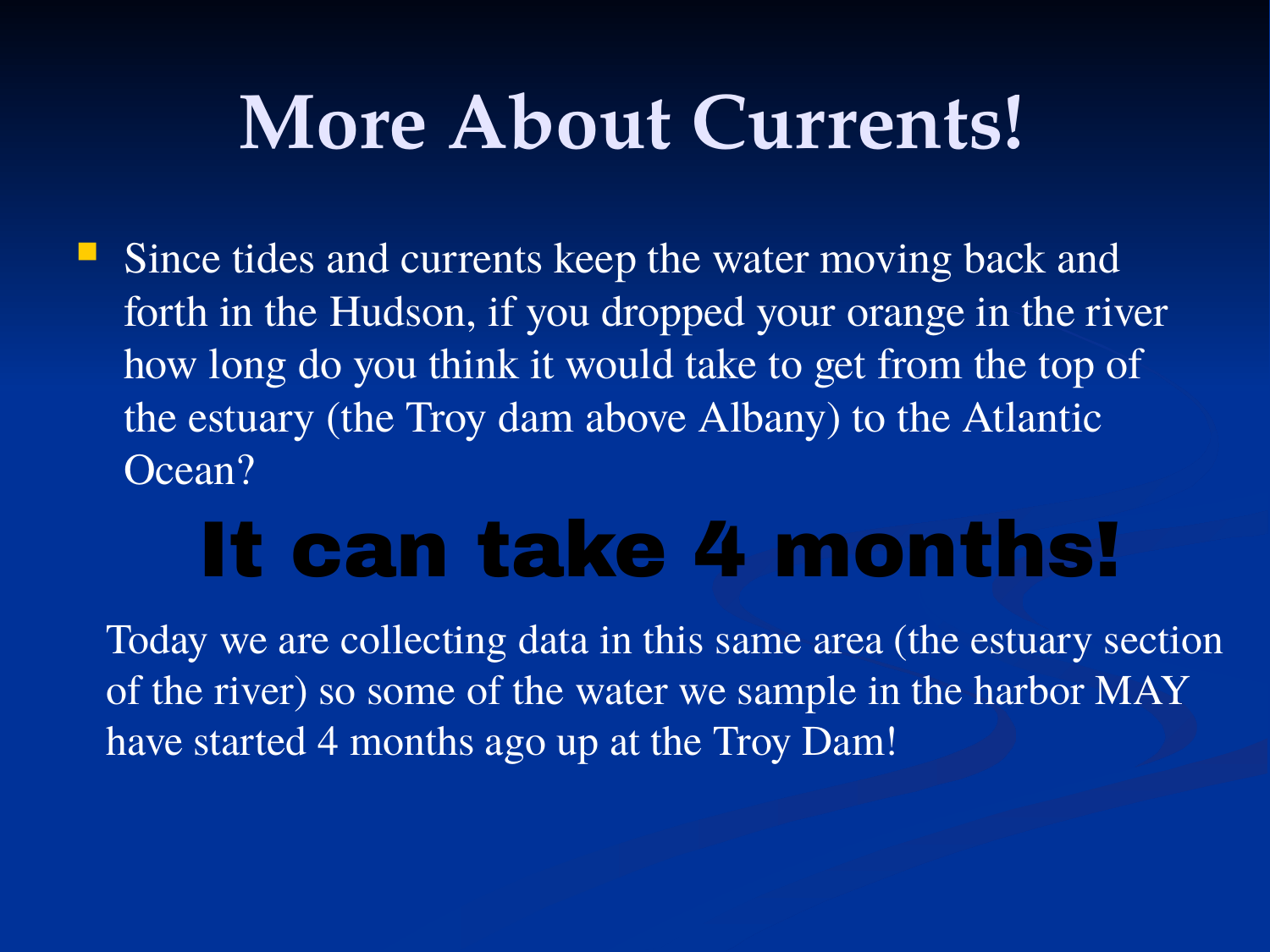

# More About Currents!
Since tides and currents keep the water moving back and forth in the Hudson, if you dropped your orange in the river how long do you think it would take to get from the top of the estuary (the Troy dam above Albany) to the Atlantic Ocean?
It can take 4 months!
Today we are collecting data in this same area (the estuary section of the river) so some of the water we sample in the harbor MAY have started 4 months ago up at the Troy Dam!